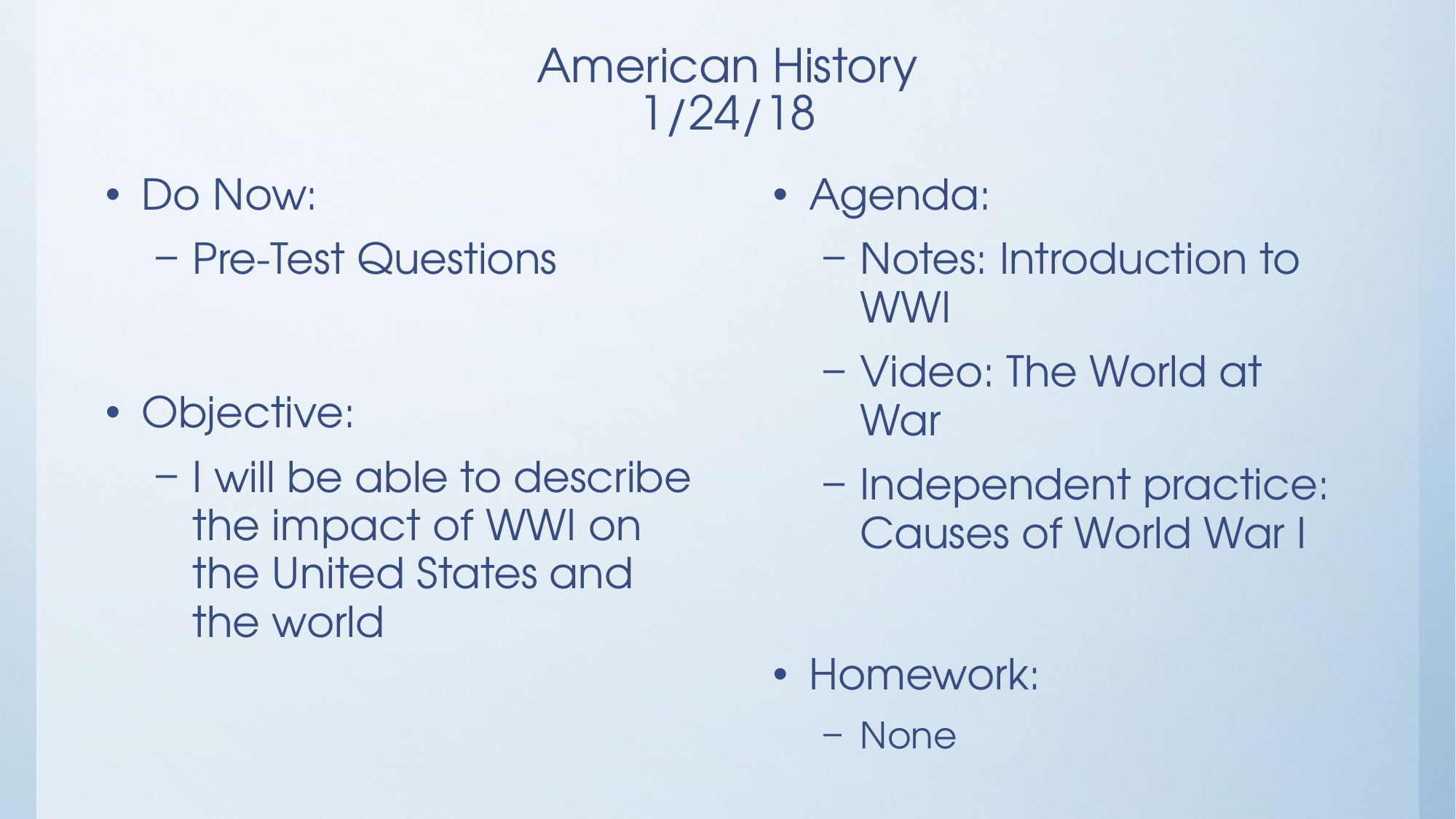

# American History 1/24/18
Do Now:
Pre-Test Questions

Objective:
I will be able to describe the impact of WWI on the United States and the world
Agenda:
Notes: Introduction to WWI
Video: The World at War
Independent practice: Causes of World War I

Homework:
None